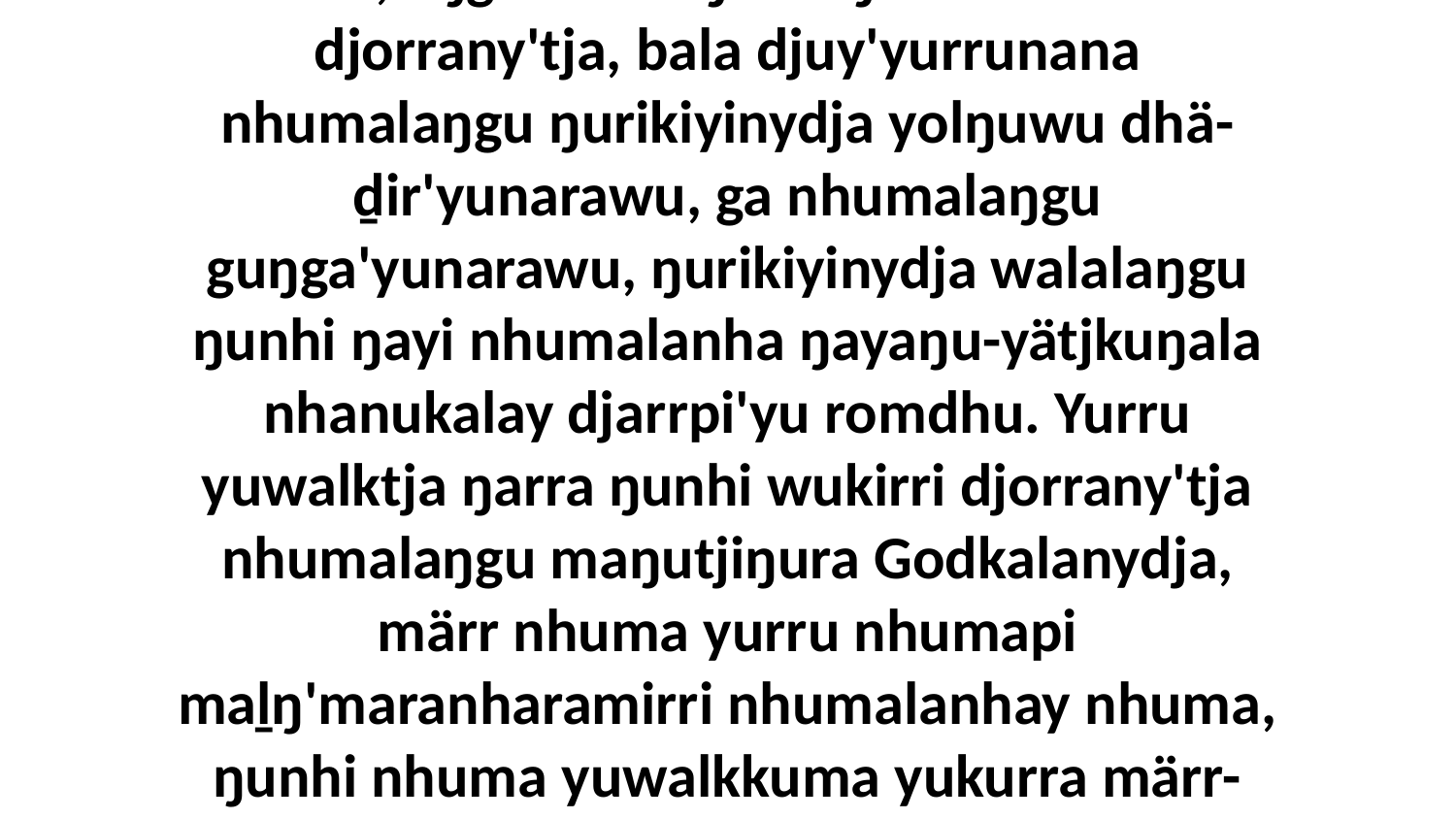

12 Yo, liŋgu muka ŋarra ŋunhi wukirri djorrany'tja, bala djuy'yurrunana nhumalaŋgu ŋurikiyinydja yolŋuwu dhä-ḏir'yunarawu, ga nhumalaŋgu guŋga'yunarawu, ŋurikiyinydja walalaŋgu ŋunhi ŋayi nhumalanha ŋayaŋu-yätjkuŋala nhanukalay djarrpi'yu romdhu. Yurru yuwalktja ŋarra ŋunhi wukirri djorrany'tja nhumalaŋgu maŋutjiŋura Godkalanydja, märr nhuma yurru nhumapi maḻŋ'maranharamirri nhumalanhay nhuma, ŋunhi nhuma yuwalkkuma yukurra märr-ŋamathirri ŋanapurruŋgu.